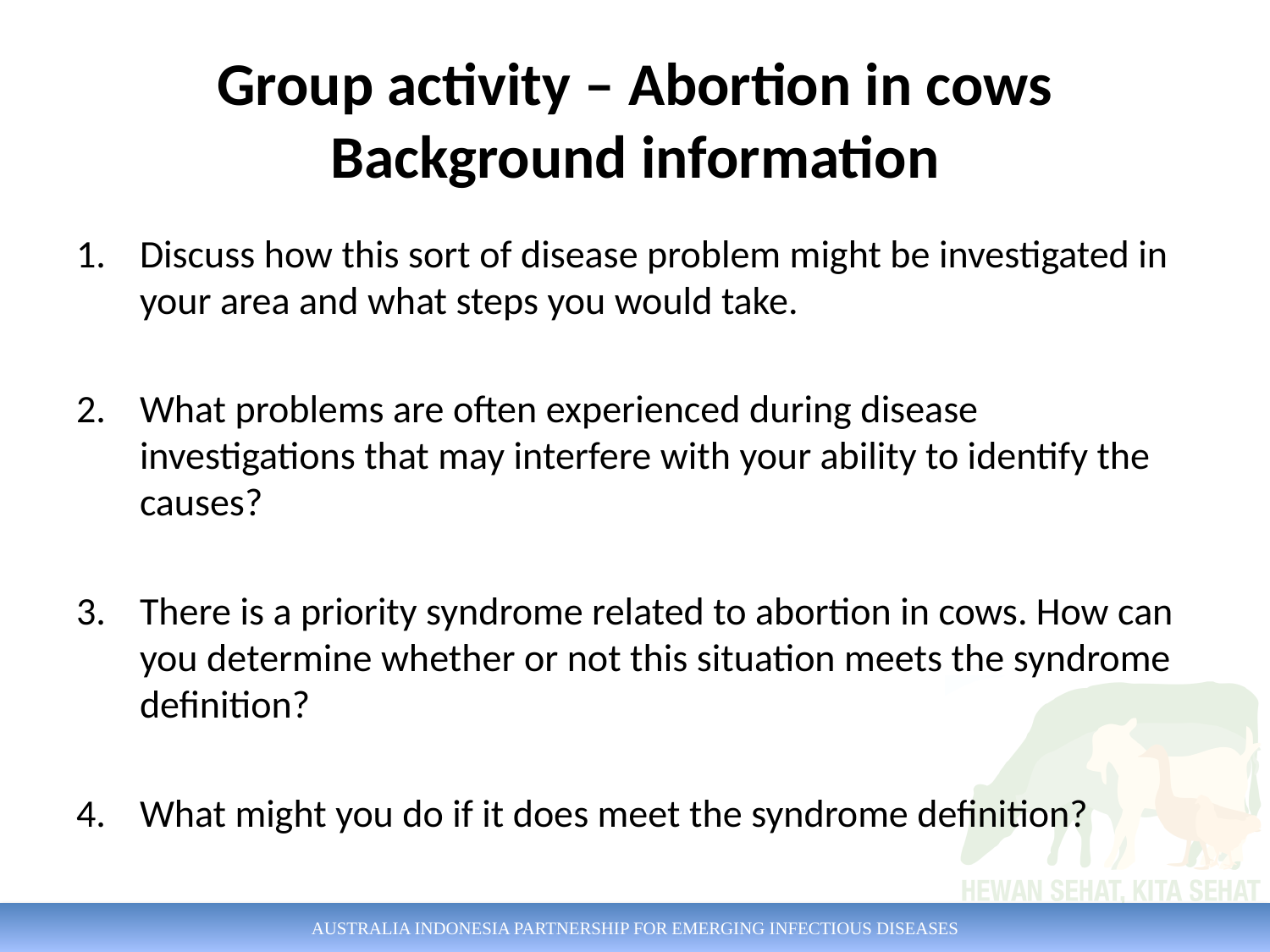

# Group activity – Abortion in cows Background information
Discuss how this sort of disease problem might be investigated in your area and what steps you would take.

What problems are often experienced during disease investigations that may interfere with your ability to identify the causes?

There is a priority syndrome related to abortion in cows. How can you determine whether or not this situation meets the syndrome definition?

What might you do if it does meet the syndrome definition?